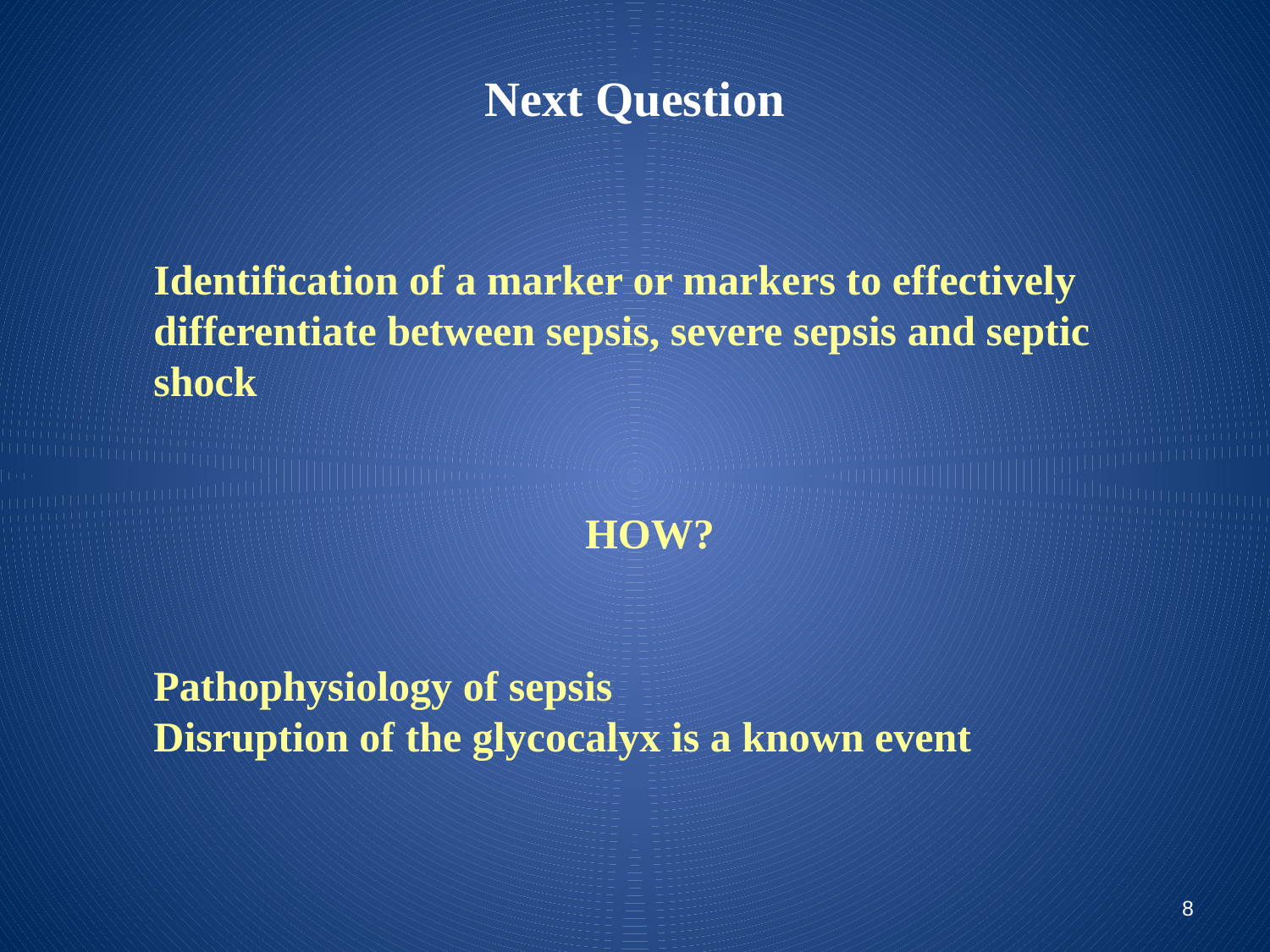

Next Question
Identification of a marker or markers to effectively differentiate between sepsis, severe sepsis and septic shock

HOW?

Pathophysiology of sepsis
Disruption of the glycocalyx is a known event
8